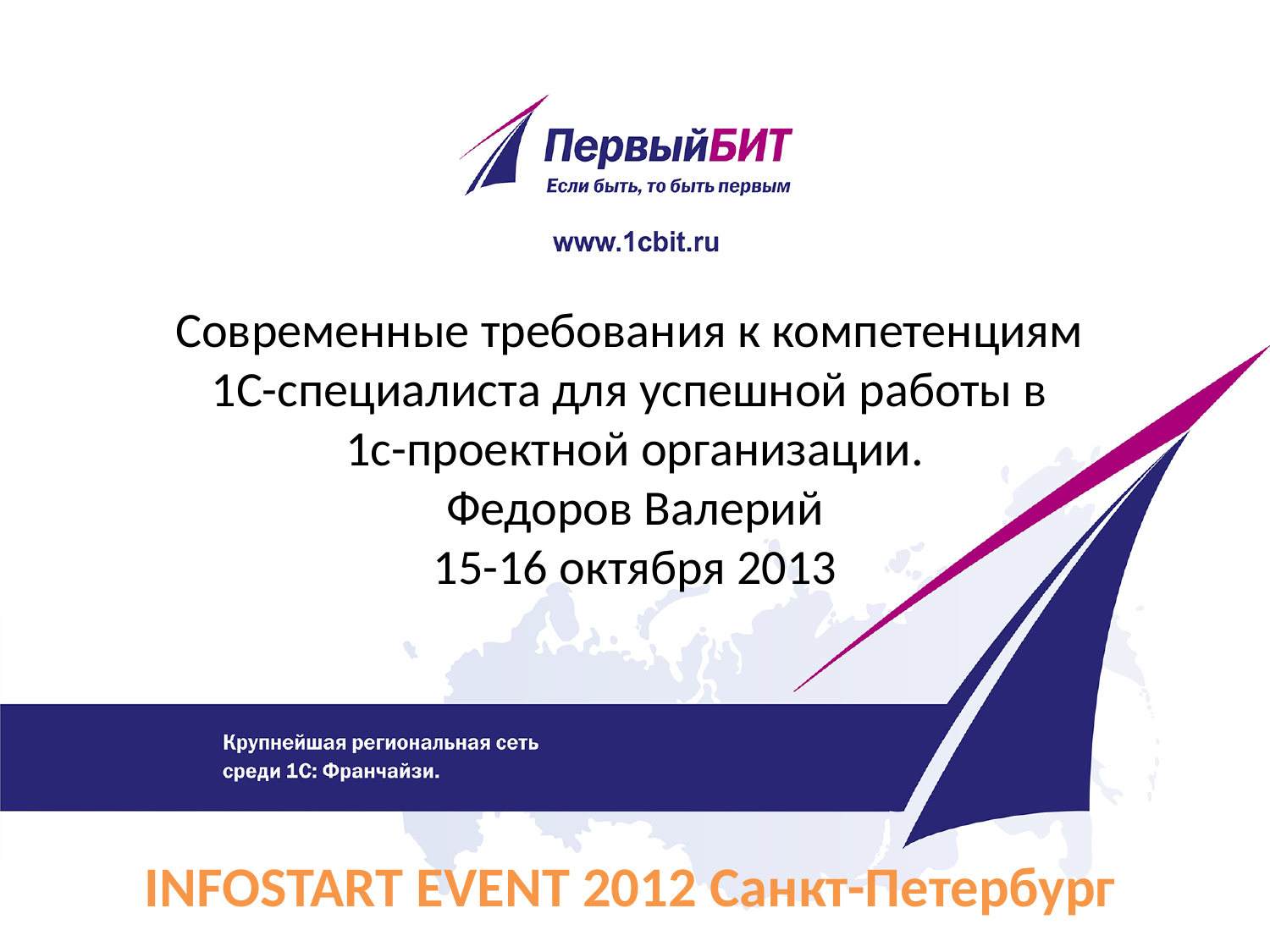

# Современные требования к компетенциям 1С-специалиста для успешной работы в 1с-проектной организации. Федоров Валерий 15-16 октября 2013
INFOSTART EVENT 2012 Санкт-Петербург